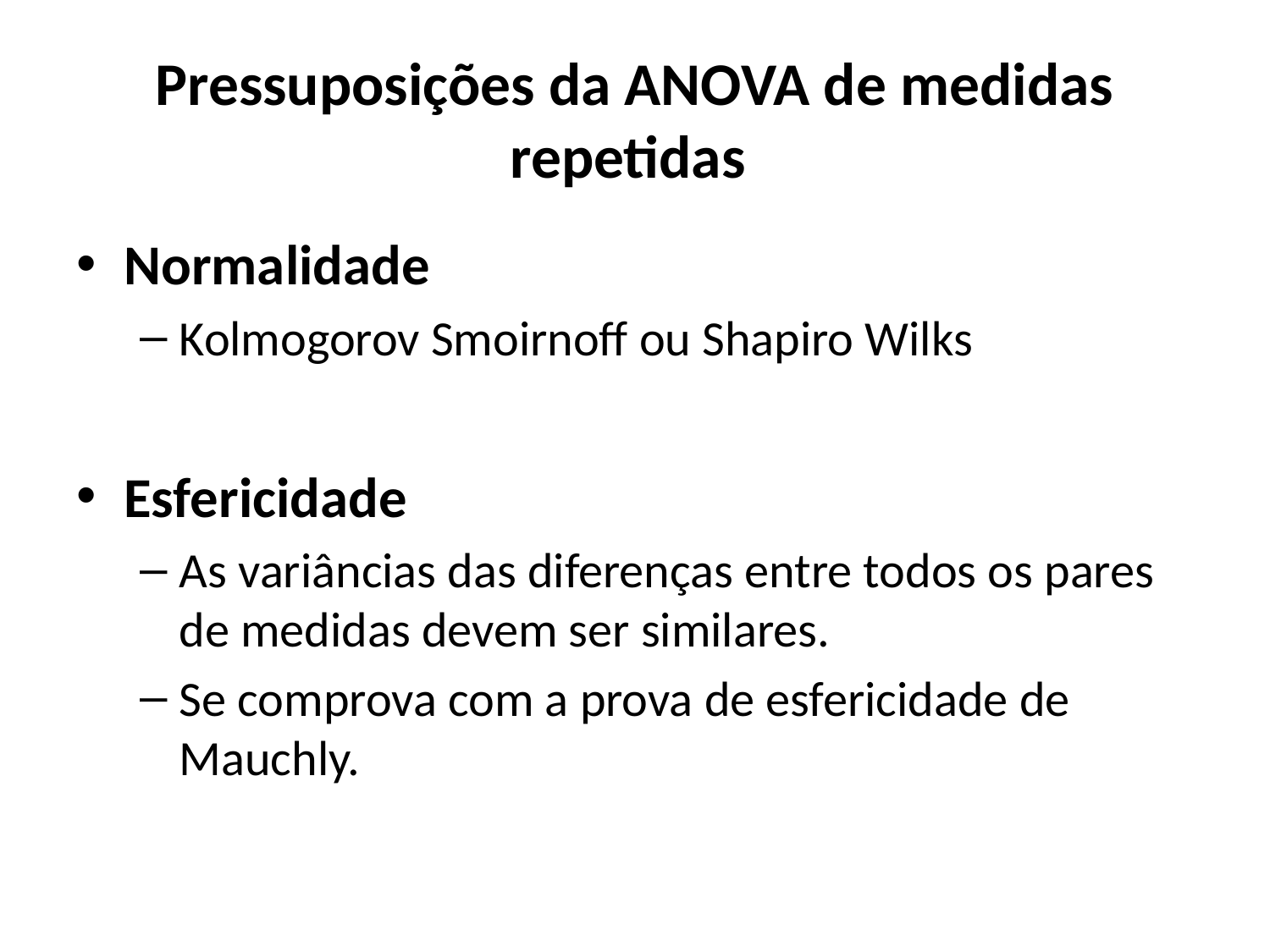

# Pressuposições da ANOVA de medidas repetidas
Normalidade
Kolmogorov Smoirnoff ou Shapiro Wilks

Esfericidade
As variâncias das diferenças entre todos os pares de medidas devem ser similares.
Se comprova com a prova de esfericidade de Mauchly.